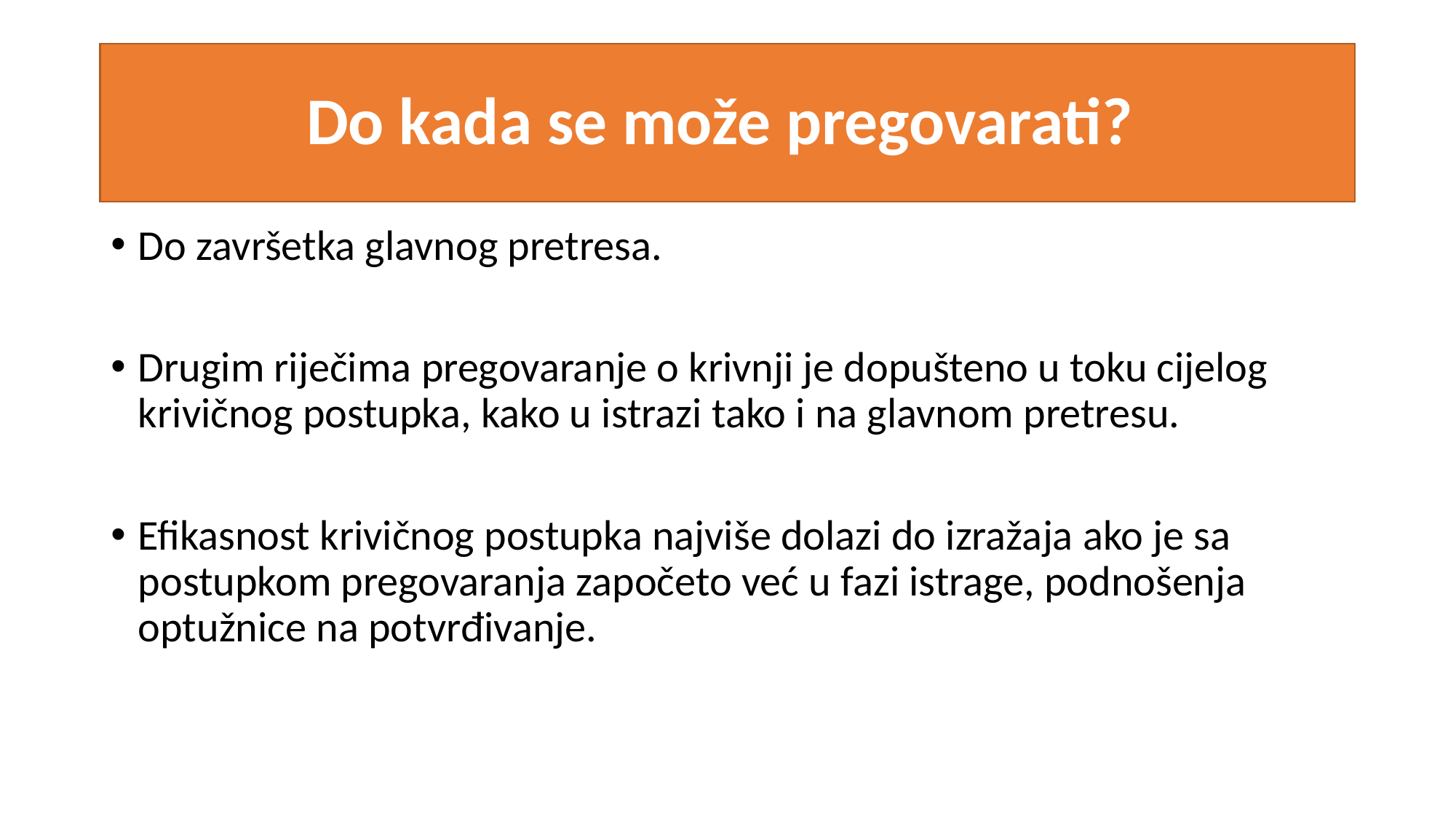

# Do kada se može pregovarati?
Do završetka glavnog pretresa.

Drugim riječima pregovaranje o krivnji je dopušteno u toku cijelog krivičnog postupka, kako u istrazi tako i na glavnom pretresu.

Efikasnost krivičnog postupka najviše dolazi do izražaja ako je sa postupkom pregovaranja započeto već u fazi istrage, podnošenja optužnice na potvrđivanje.